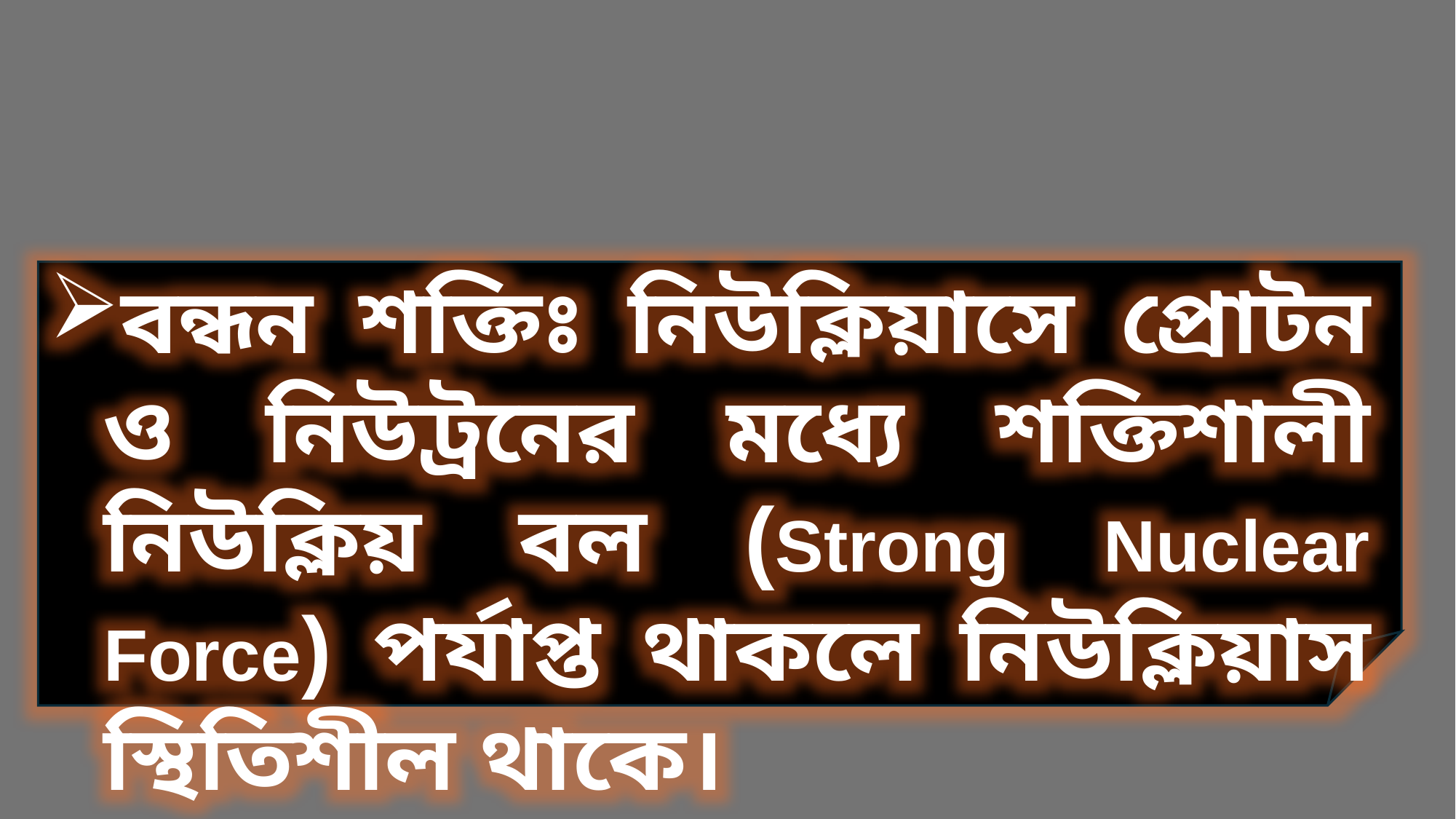

পরমাণুর স্থায়িত্ব (Stability)

বন্ধন শক্তিঃ নিউক্লিয়াসে প্রোটন ও নিউট্রনের মধ্যে শক্তিশালী নিউক্লিয় বল (Strong Nuclear Force) পর্যাপ্ত থাকলে নিউক্লিয়াস স্থিতিশীল থাকে।